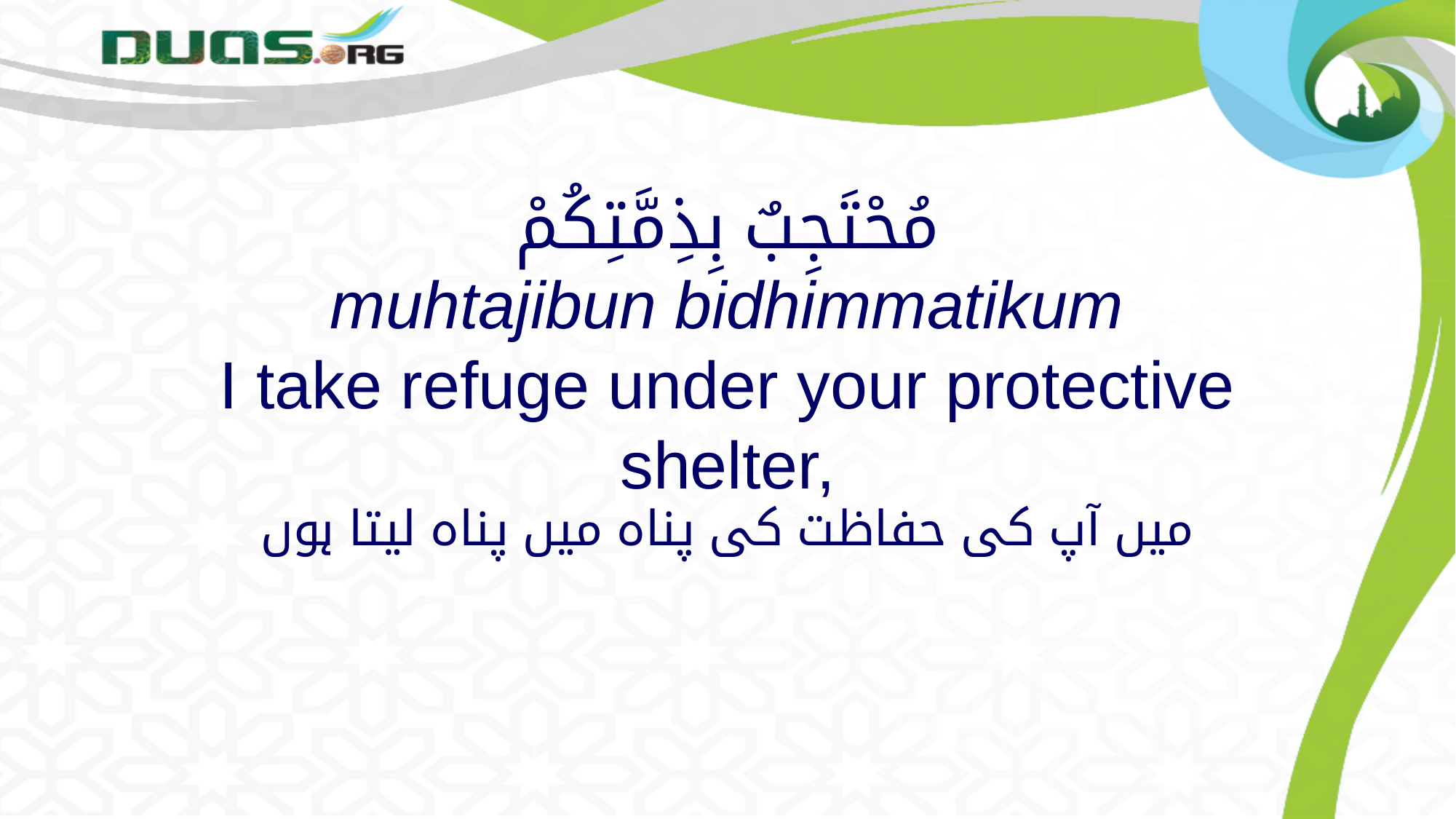

# مُحْتَجِبٌ بِذِمَّتِكُمْ muhtajibun bidhimmatikum I take refuge under your protective shelter,
میں آپ کی حفاظت کی پناہ میں پناہ لیتا ہوں